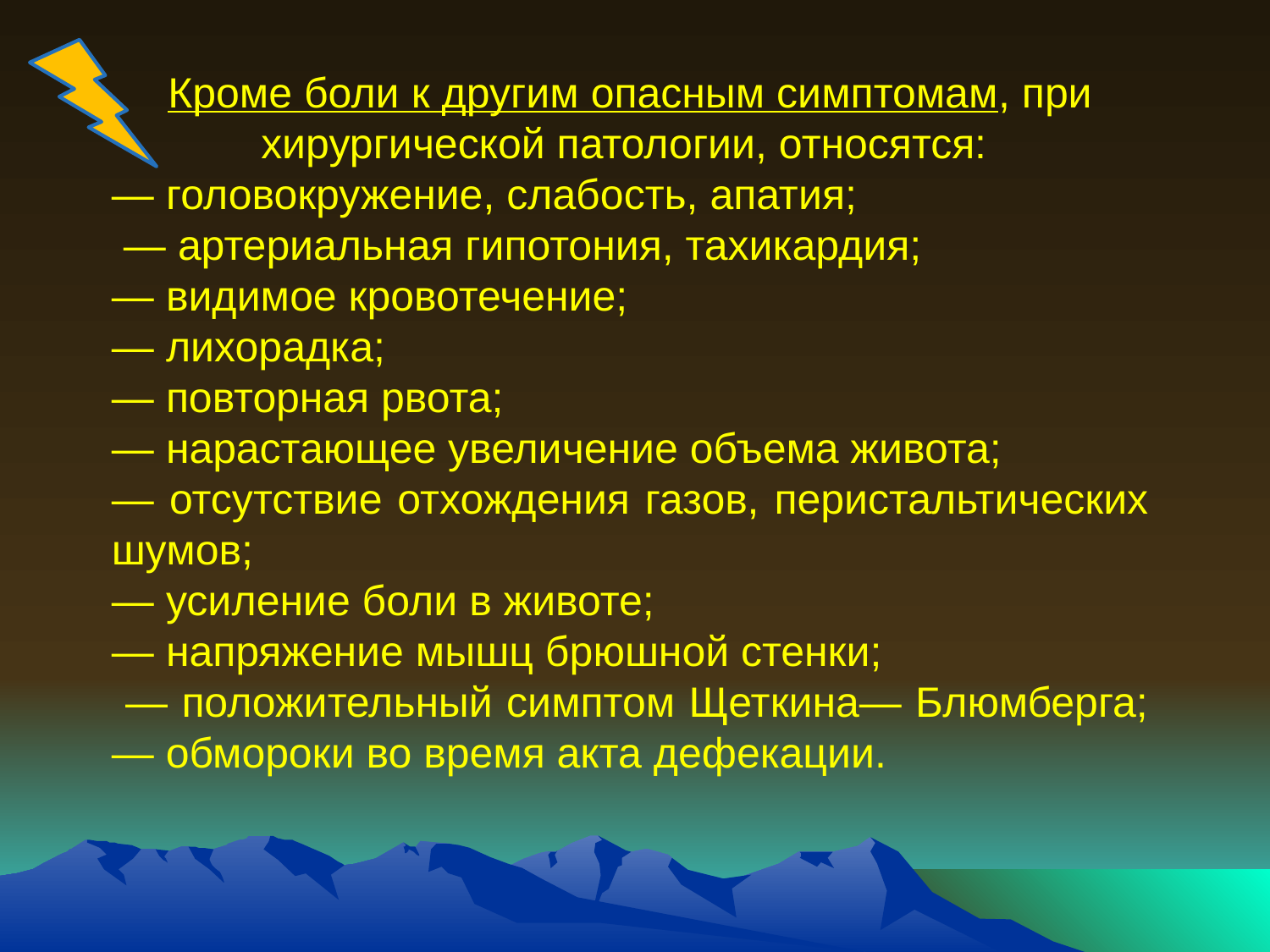

Кроме боли к другим опасным симптомам, при хирургической патологии, относятся:
— головокружение, слабость, апатия;
 — артериальная гипотония, тахикардия;
— видимое кровотечение;
— лихорадка;
— повторная рвота;
— нарастающее увеличение объема живота;
— отсутствие отхождения газов, перистальтических шумов;
— усиление боли в животе;
— напряжение мышц брюшной стенки;
 — положительный симптом Щеткина— Блюмберга; — обмороки во время акта дефекации.